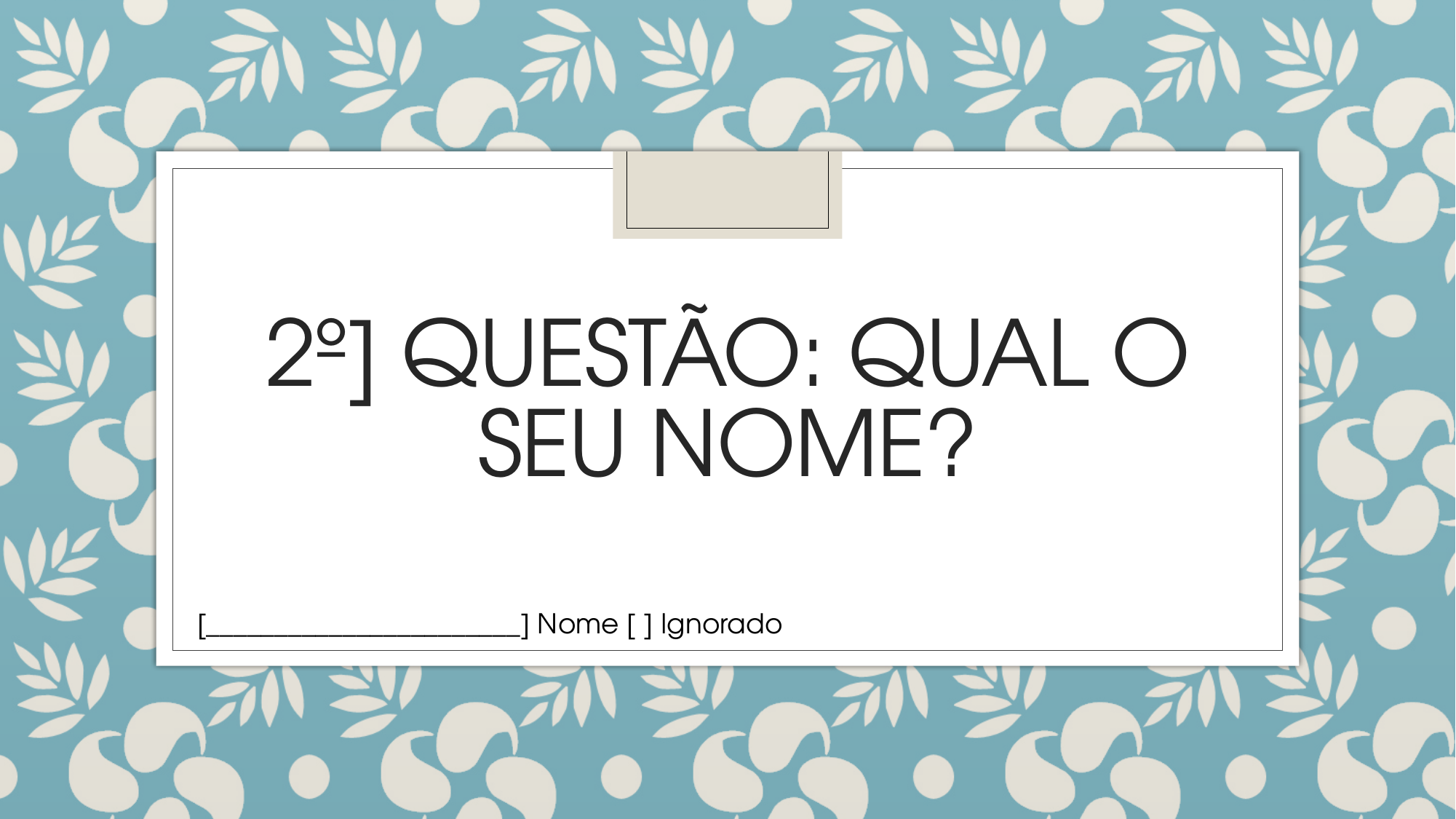

# 2º] Questão: qual o seu nome?
[_______________________] Nome [ ] Ignorado